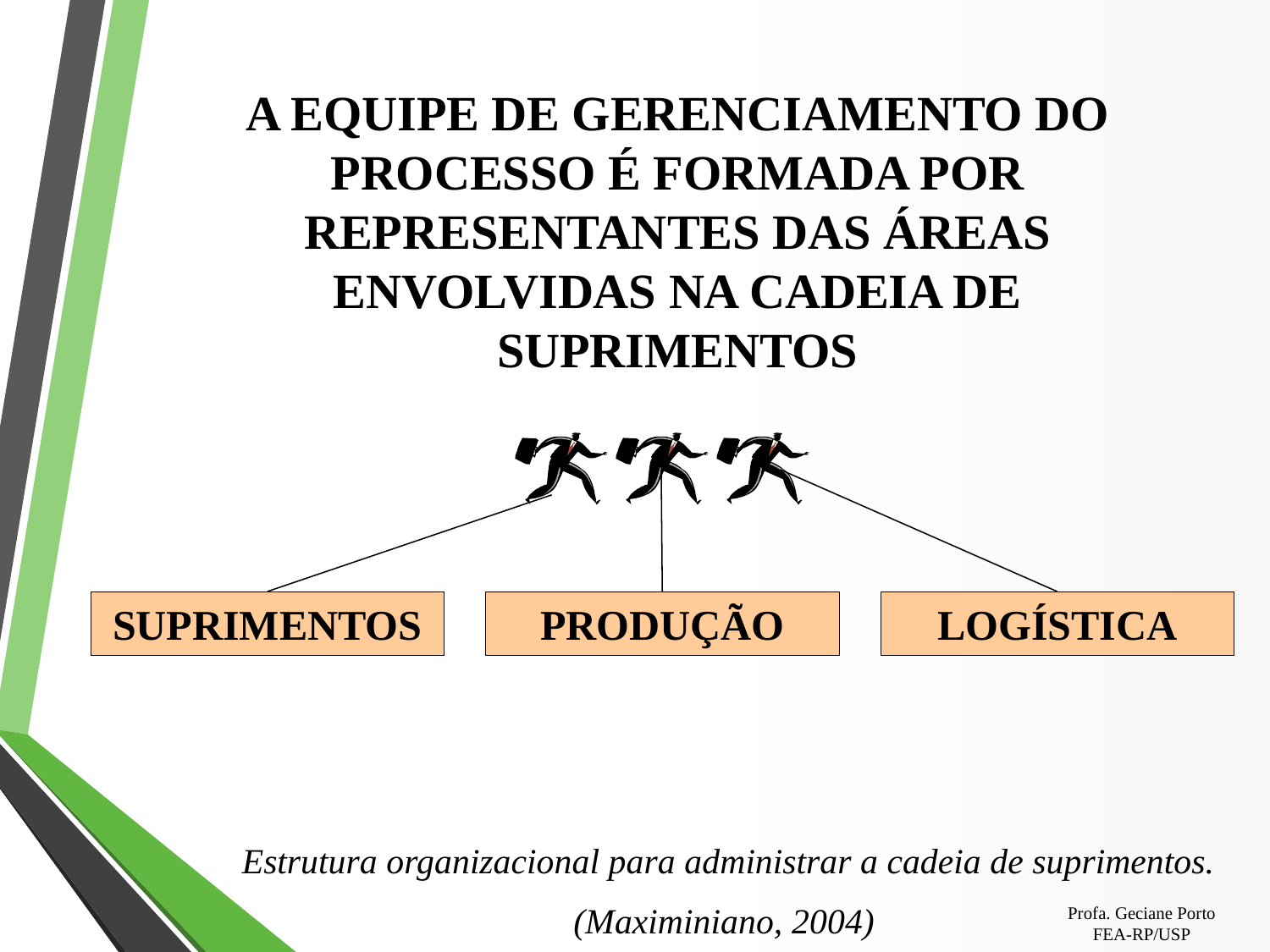

A EQUIPE DE GERENCIAMENTO DO PROCESSO É FORMADA POR REPRESENTANTES DAS ÁREAS ENVOLVIDAS NA CADEIA DE SUPRIMENTOS

SUPRIMENTOS
PRODUÇÃO
LOGÍSTICA
Estrutura organizacional para administrar a cadeia de suprimentos.
(Maximiniano, 2004)
Profa. Geciane Porto
FEA-RP/USP